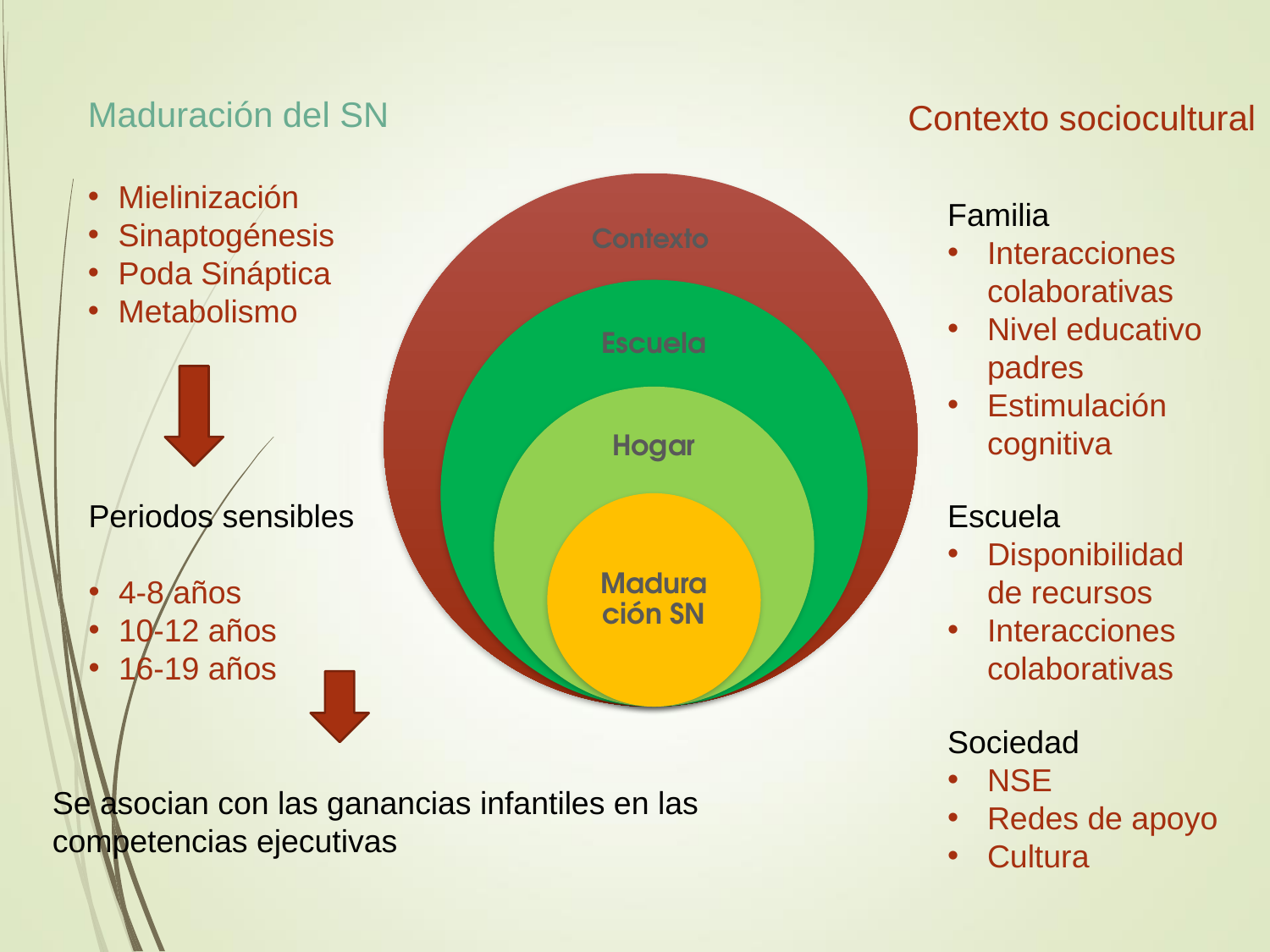

Maduración del SN

Mielinización
Sinaptogénesis
Poda Sináptica
Metabolismo
Contexto sociocultural

Contexto
Escuela
Hogar
Maduración SN
Familia
Interacciones colaborativas
Nivel educativo padres
Estimulación cognitiva

Periodos sensibles

4-8 años
10-12 años
16-19 años
Escuela
Disponibilidad de recursos
Interacciones colaborativas

Sociedad
NSE
Redes de apoyo
Cultura
Se asocian con las ganancias infantiles en las competencias ejecutivas